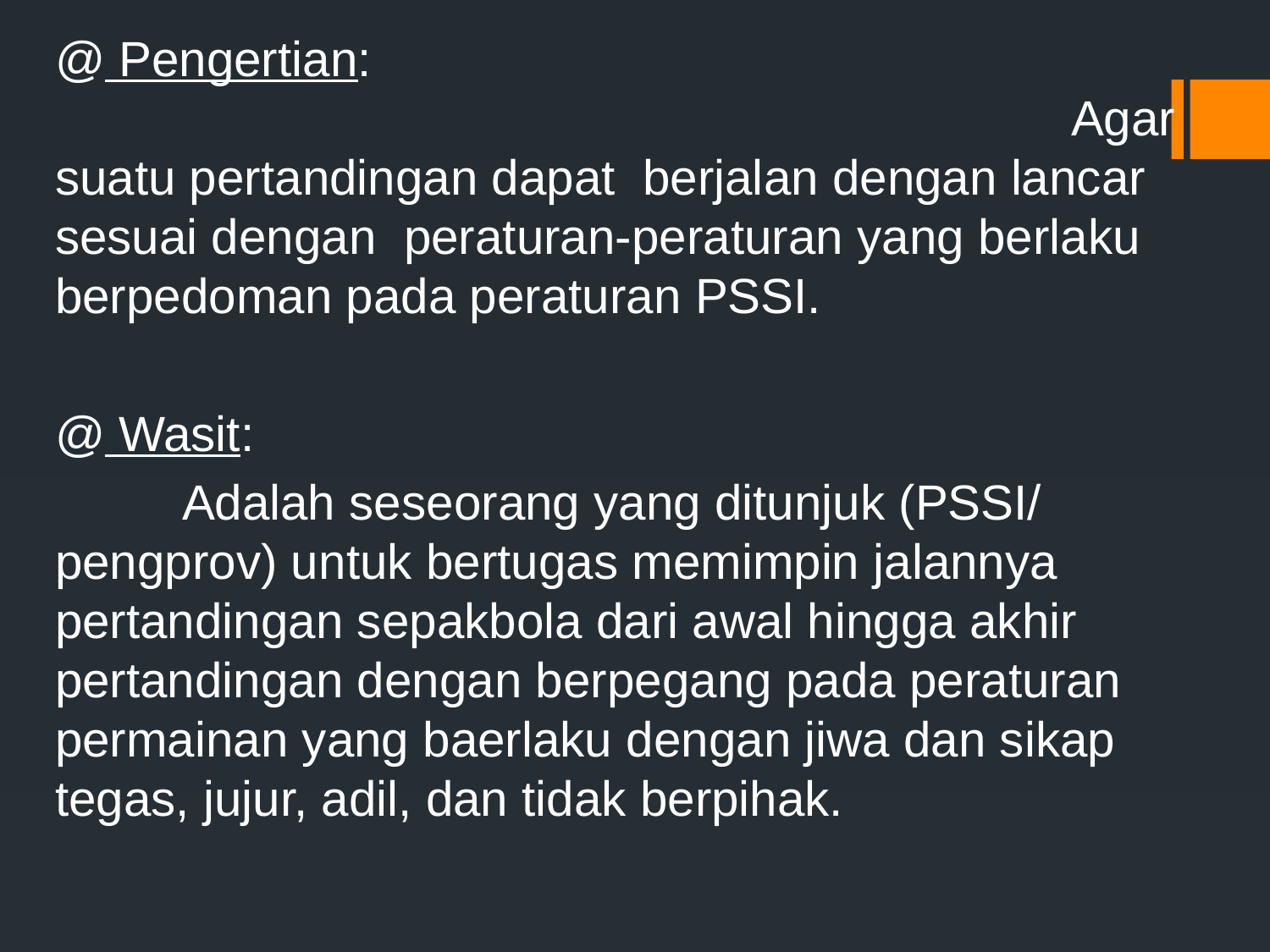

@ Pengertian:                                                                                                                                	Agar suatu pertandingan dapat  berjalan dengan lancar sesuai dengan  peraturan-peraturan yang berlaku berpedoman pada peraturan PSSI.

@ Wasit:
	Adalah seseorang yang ditunjuk (PSSI/ pengprov) untuk bertugas memimpin jalannya pertandingan sepakbola dari awal hingga akhir pertandingan dengan berpegang pada peraturan permainan yang baerlaku dengan jiwa dan sikap tegas, jujur, adil, dan tidak berpihak.